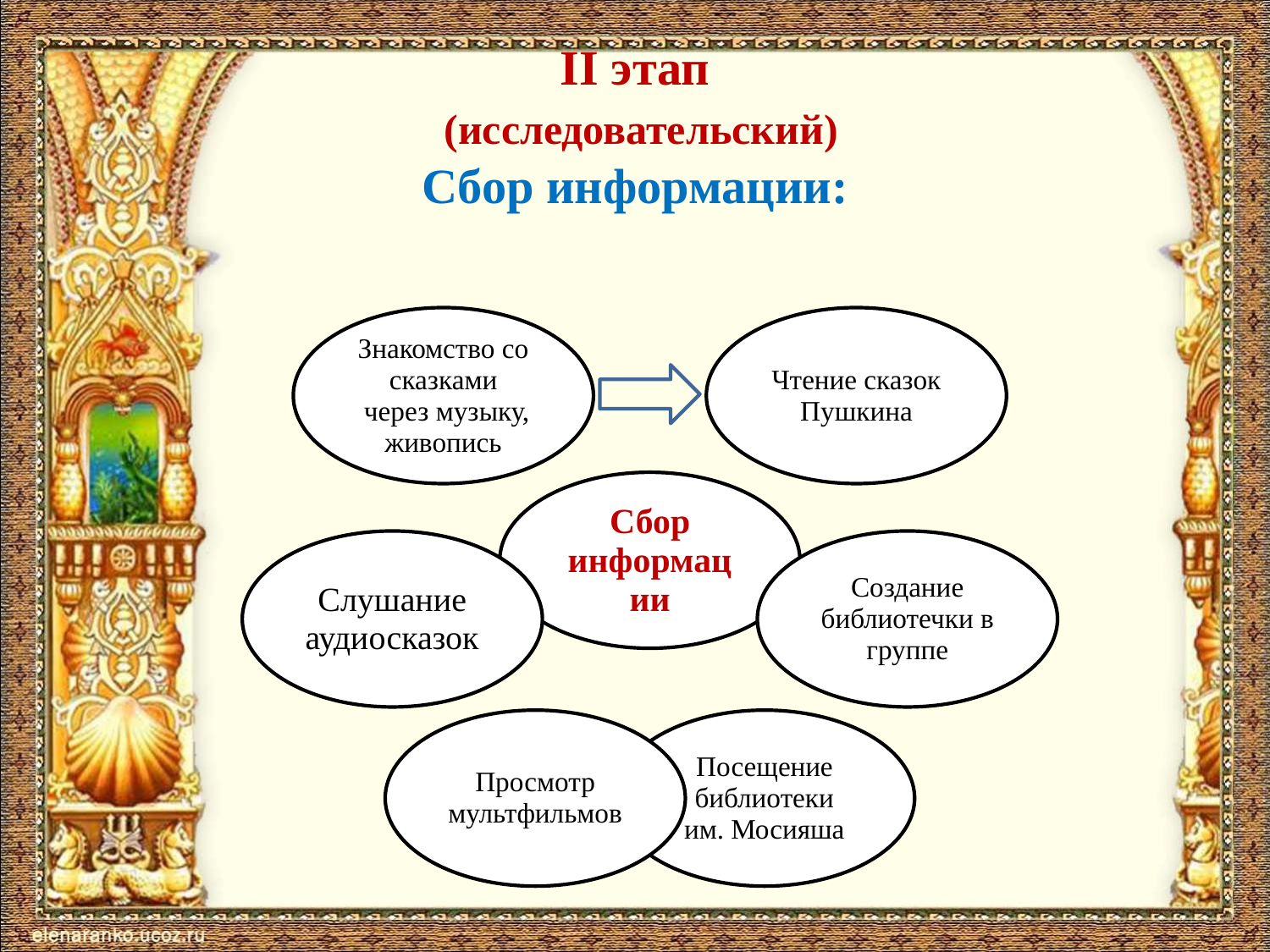

II этап
 (исследовательский)
Сбор информации:
Сбор информации
Чтение сказок Пушкина
Создание библиотечки в группе
Посещение
библиотеки
им. Мосияша
Просмотр мультфильмов
Слушание аудиосказок
Знакомство со сказками
 через музыку, живопись